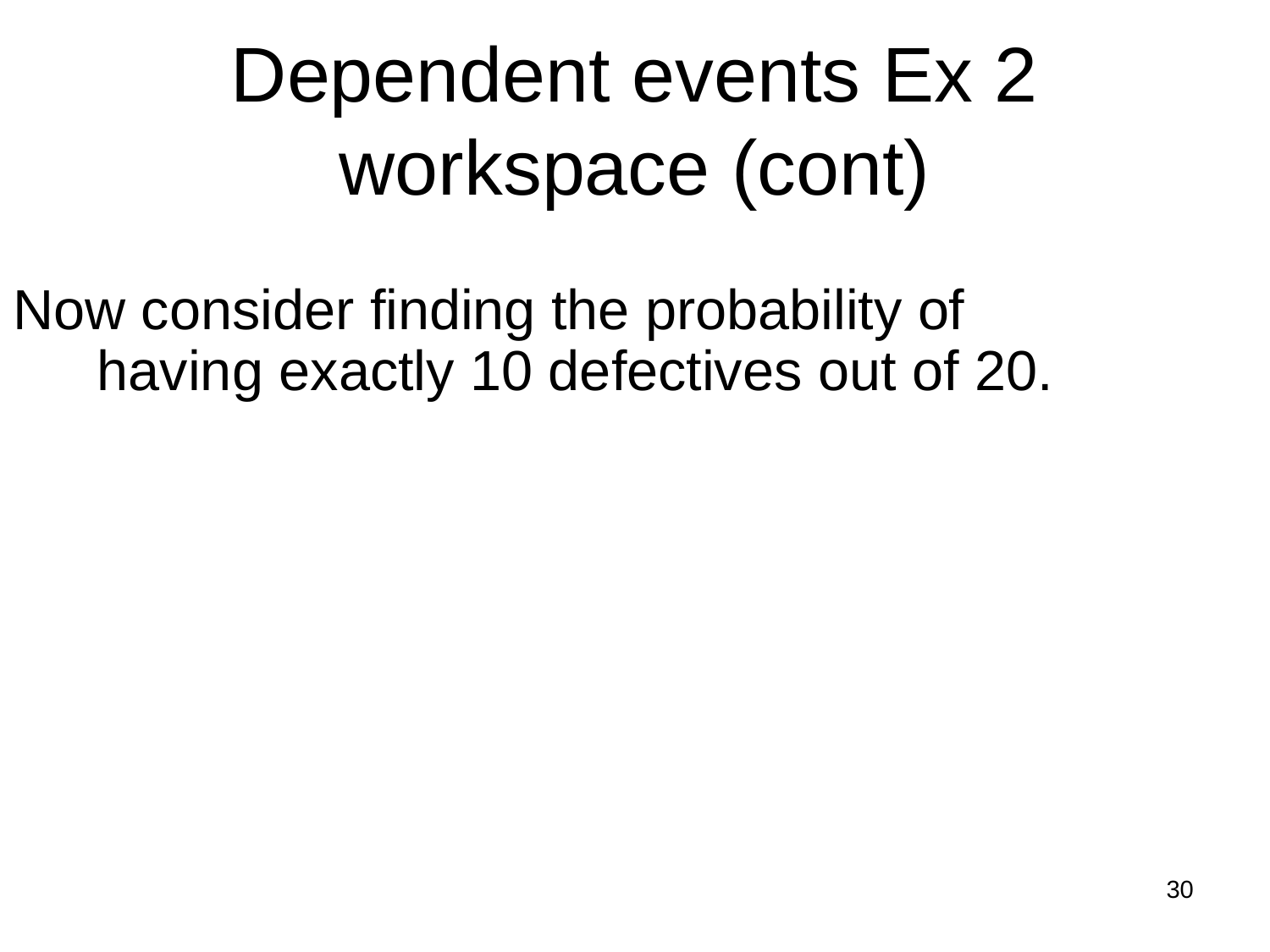

# Dependent events Ex 2 workspace (cont)
Now consider finding the probability of having exactly 10 defectives out of 20.

30